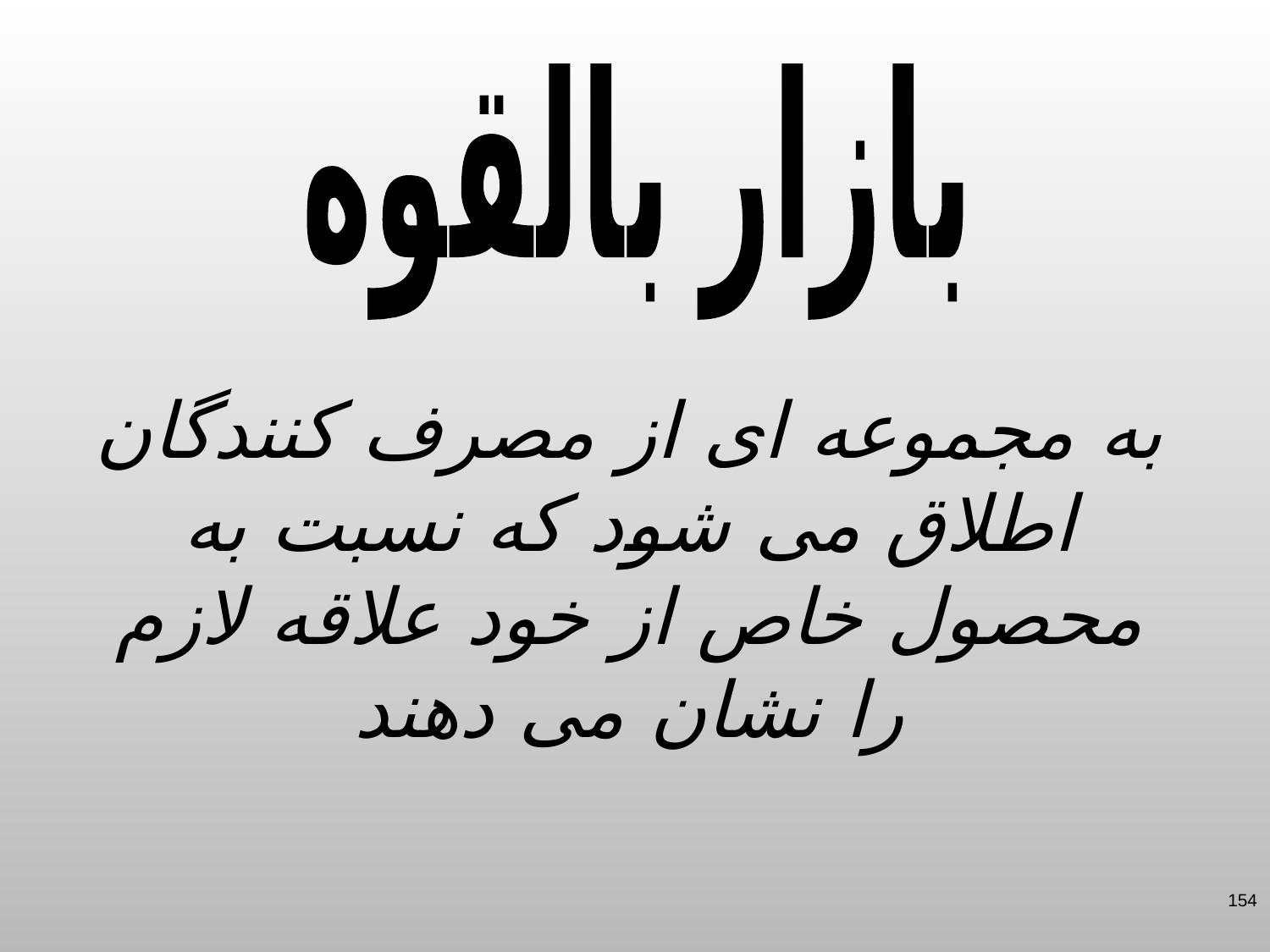

بازار بالقوه
به مجموعه ای از مصرف کنندگان اطلاق می شود که نسبت به محصول خاص از خود علاقه لازم را نشان می دهند
154